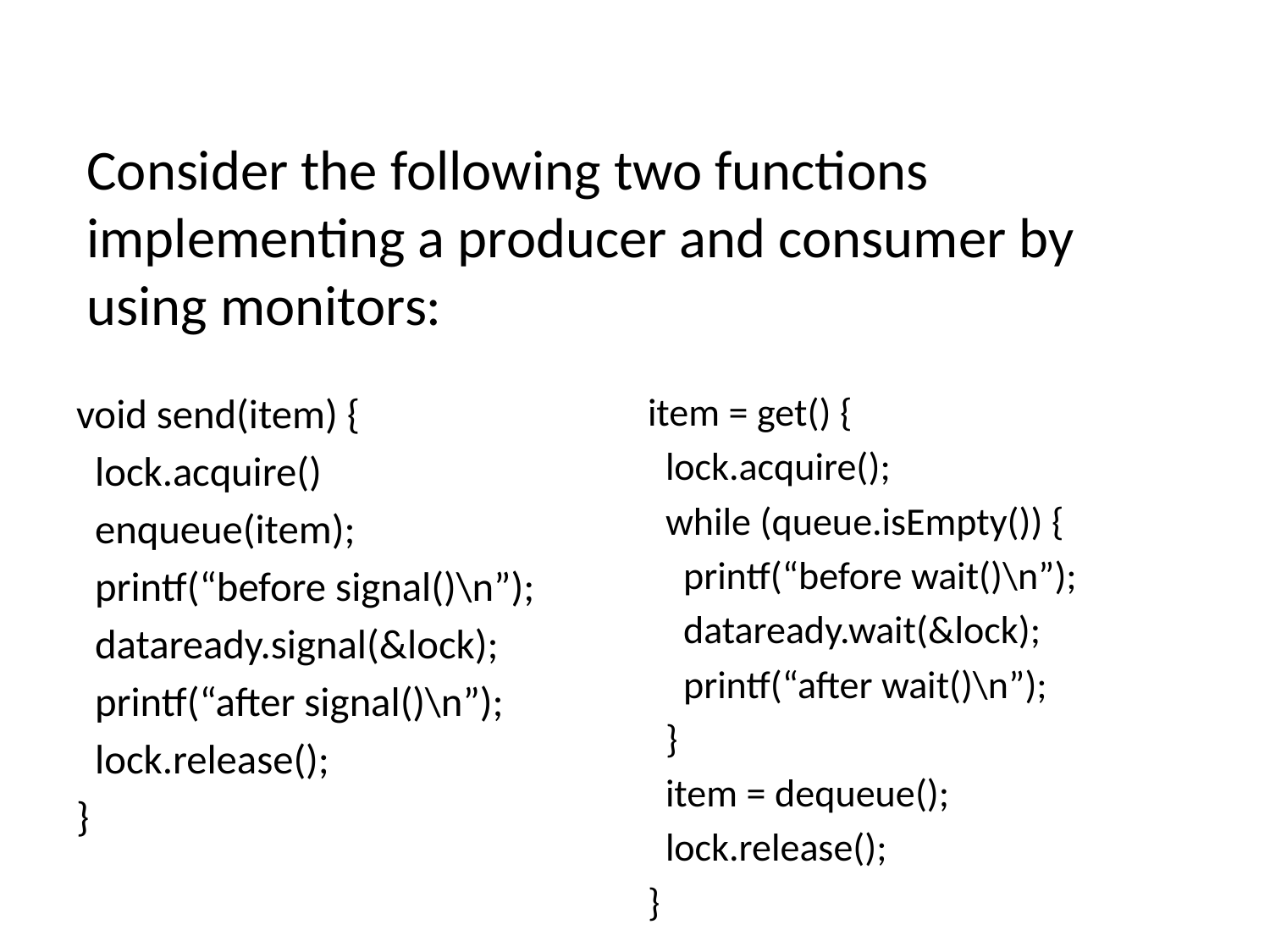

Consider the following two functions implementing a producer and consumer by using monitors:

void send(item) {
  lock.acquire()
  enqueue(item);
  printf(“before signal()\n”);
  dataready.signal(&lock);
  printf(“after signal()\n”);
  lock.release();
}
item = get() {
  lock.acquire();
  while (queue.isEmpty()) {
    printf(“before wait()\n”);
    dataready.wait(&lock);
    printf(“after wait()\n”);
  }
  item = dequeue();
  lock.release();
}